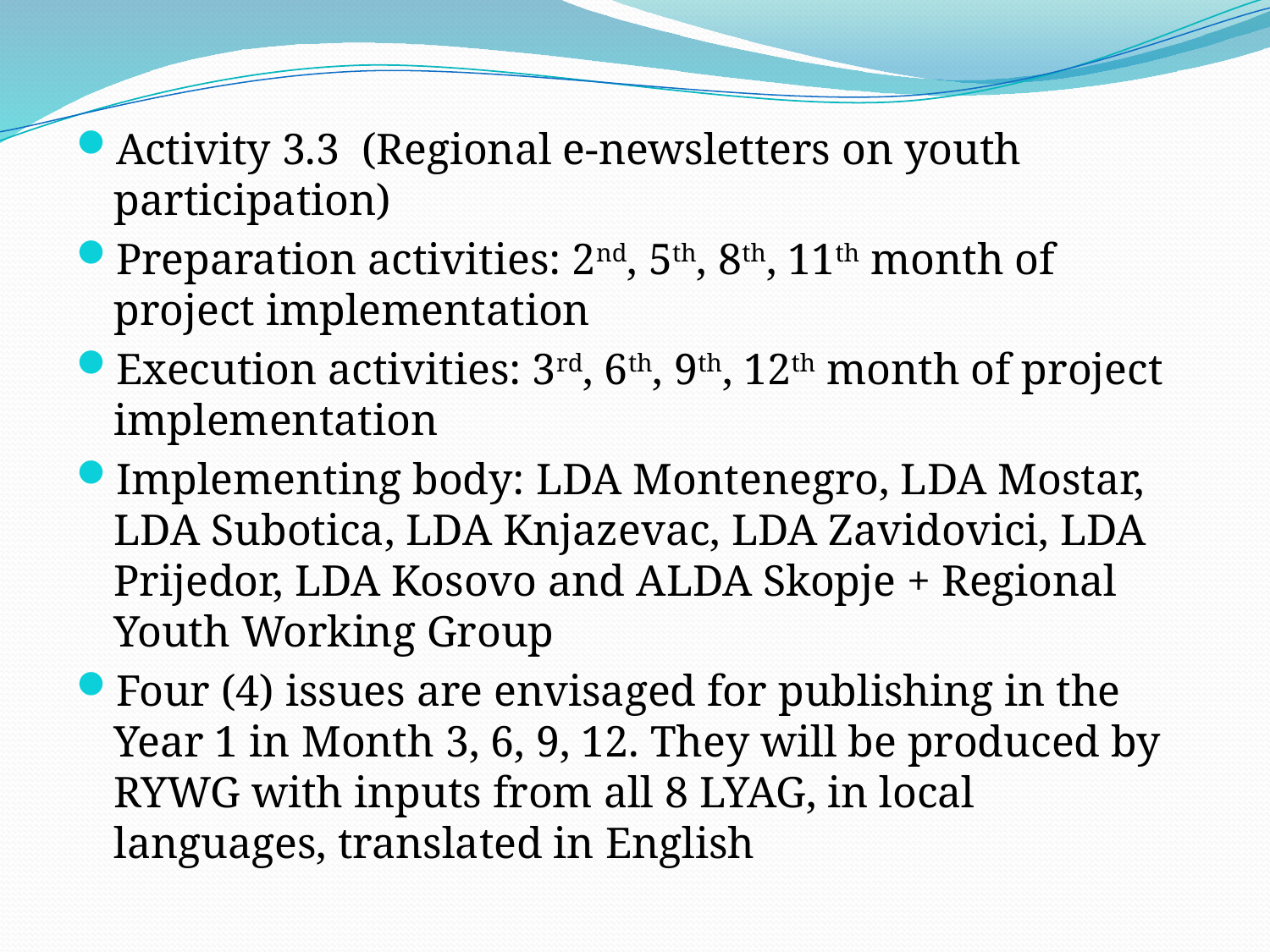

Activity 3.3  (Regional e-newsletters on youth participation)
Preparation activities: 2nd, 5th, 8th, 11th month of project implementation
Execution activities: 3rd, 6th, 9th, 12th month of project implementation
Implementing body: LDA Montenegro, LDA Mostar, LDA Subotica, LDA Knjazevac, LDA Zavidovici, LDA Prijedor, LDA Kosovo and ALDA Skopje + Regional Youth Working Group
Four (4) issues are envisaged for publishing in the Year 1 in Month 3, 6, 9, 12. They will be produced by RYWG with inputs from all 8 LYAG, in local languages, translated in English